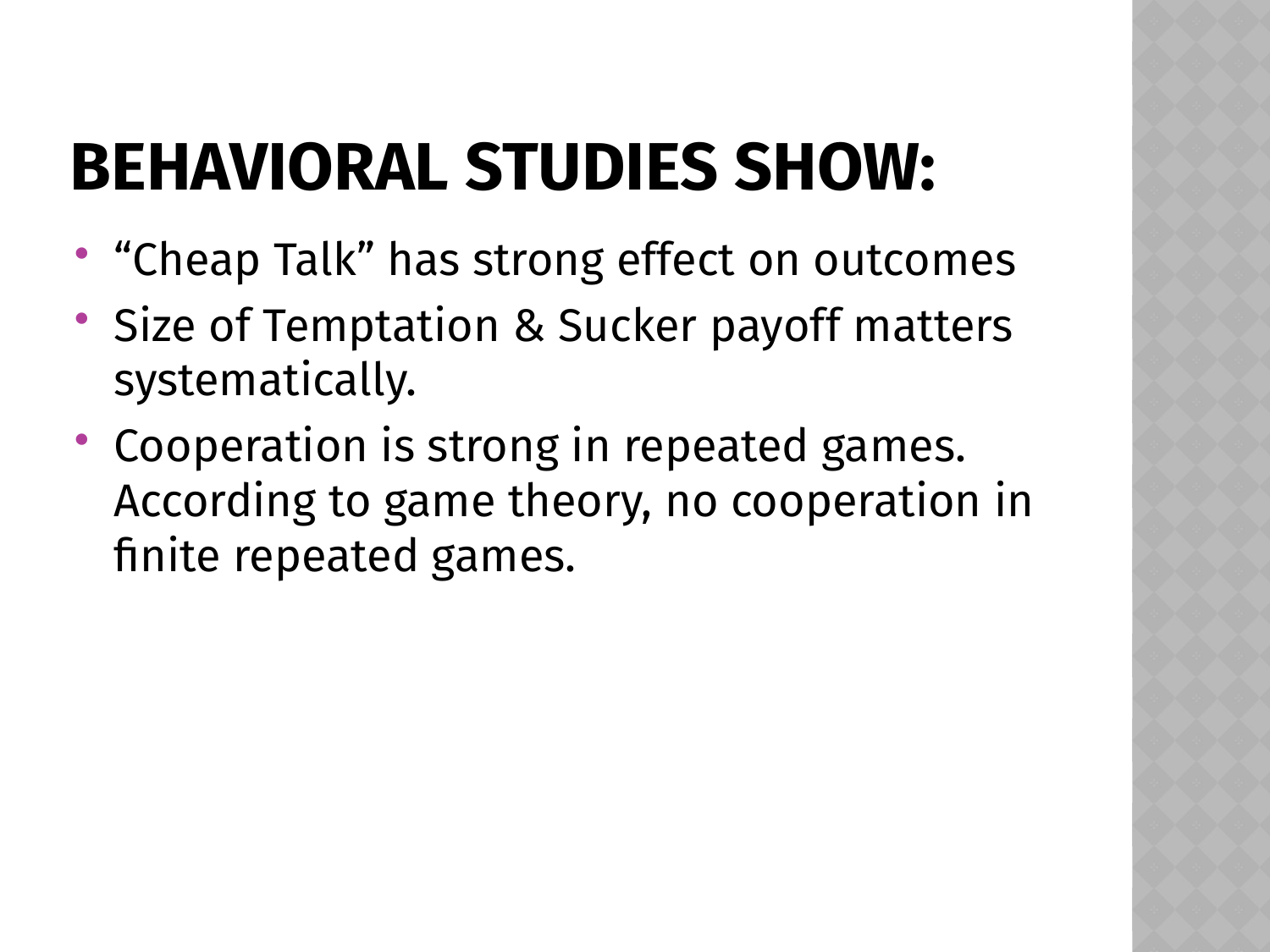

# Behavioral Studies SHOW:
“Cheap Talk” has strong effect on outcomes
Size of Temptation & Sucker payoff matters systematically.
Cooperation is strong in repeated games. According to game theory, no cooperation in finite repeated games.